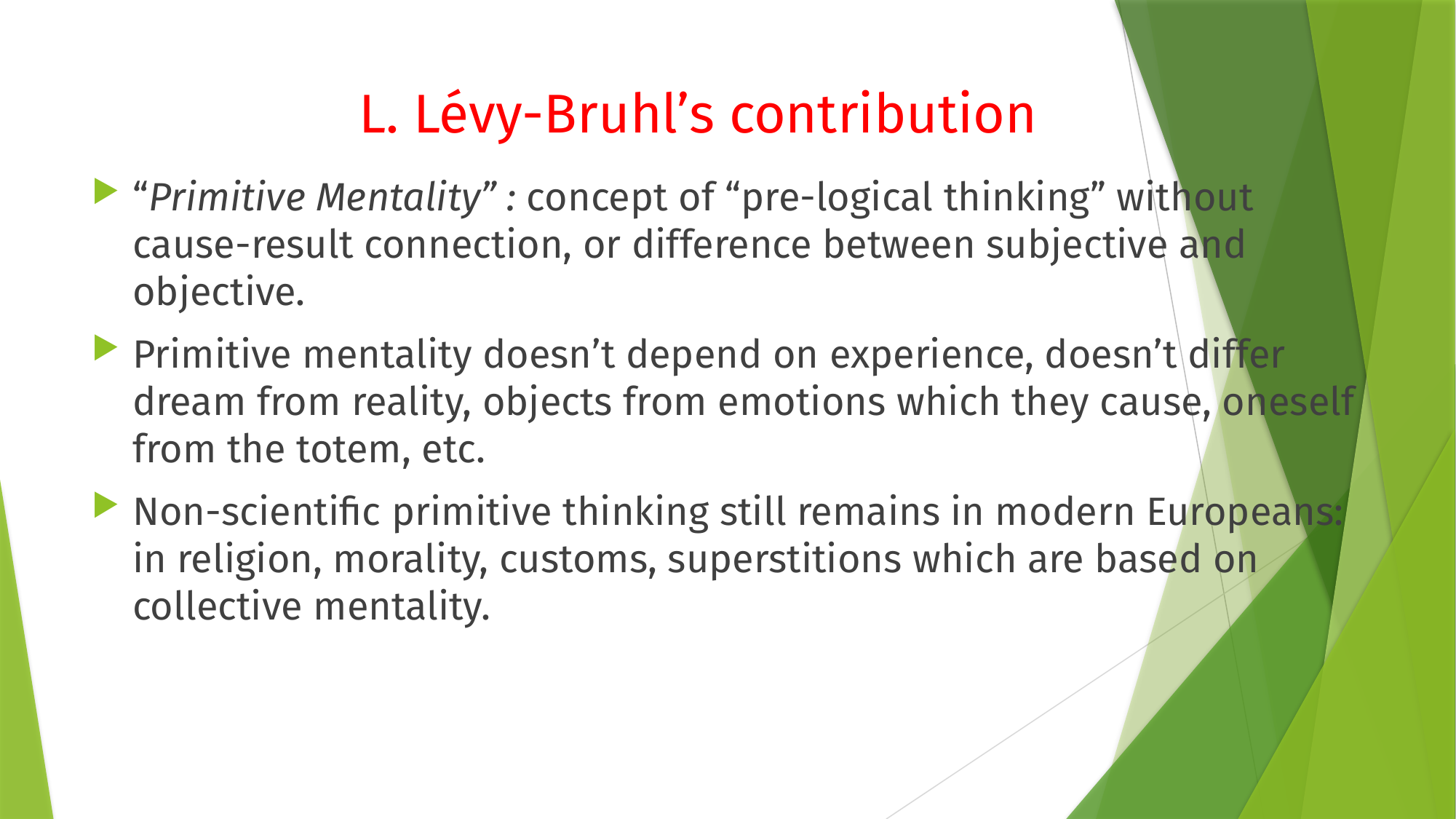

# L. Lévy-Bruhl’s contribution
“Primitive Mentality” : concept of “pre-logical thinking” without cause-result connection, or difference between subjective and objective.
Primitive mentality doesn’t depend on experience, doesn’t differ dream from reality, objects from emotions which they cause, oneself from the totem, etc.
Non-scientific primitive thinking still remains in modern Europeans:  in religion, morality, customs, superstitions which are based on collective mentality.